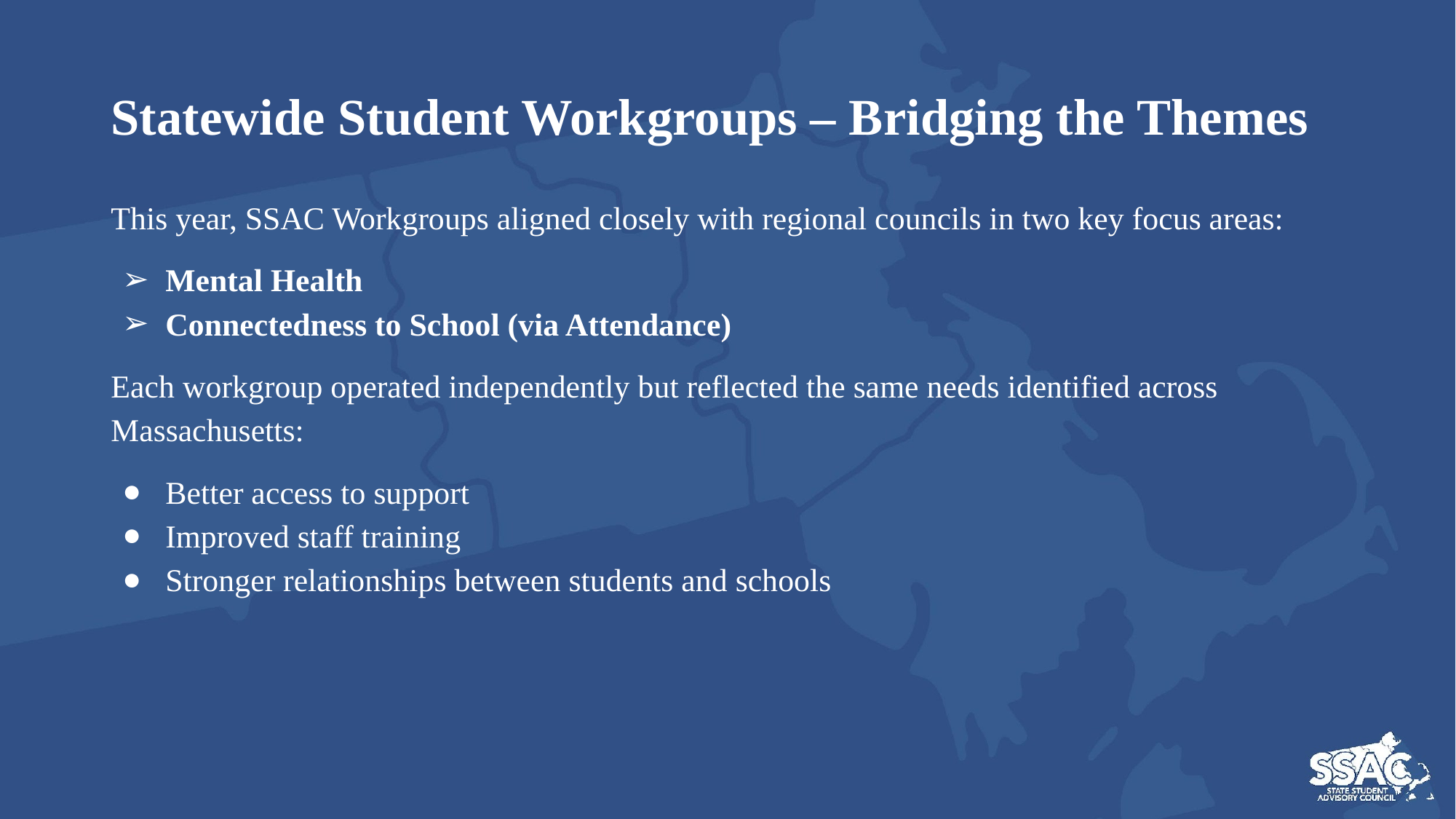

# Statewide Student Workgroups – Bridging the Themes
This year, SSAC Workgroups aligned closely with regional councils in two key focus areas:
Mental Health
Connectedness to School (via Attendance)
Each workgroup operated independently but reflected the same needs identified across Massachusetts:
Better access to support
Improved staff training
Stronger relationships between students and schools